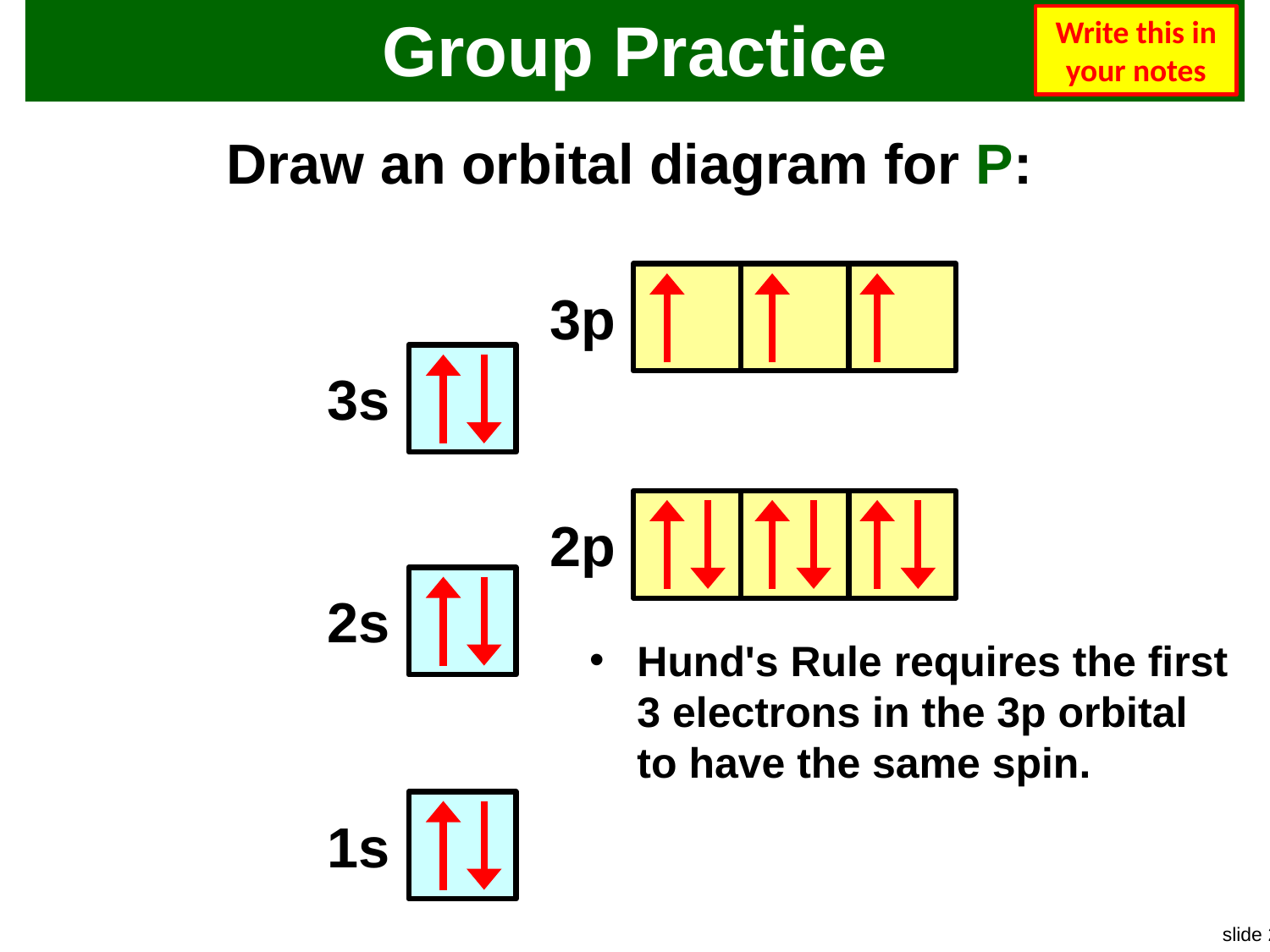

Group Practice
Write this in your notes
Draw an orbital diagram for P:

3p

3s

2p

2s

1s
Hund's Rule requires the first 3 electrons in the 3p orbital to have the same spin.